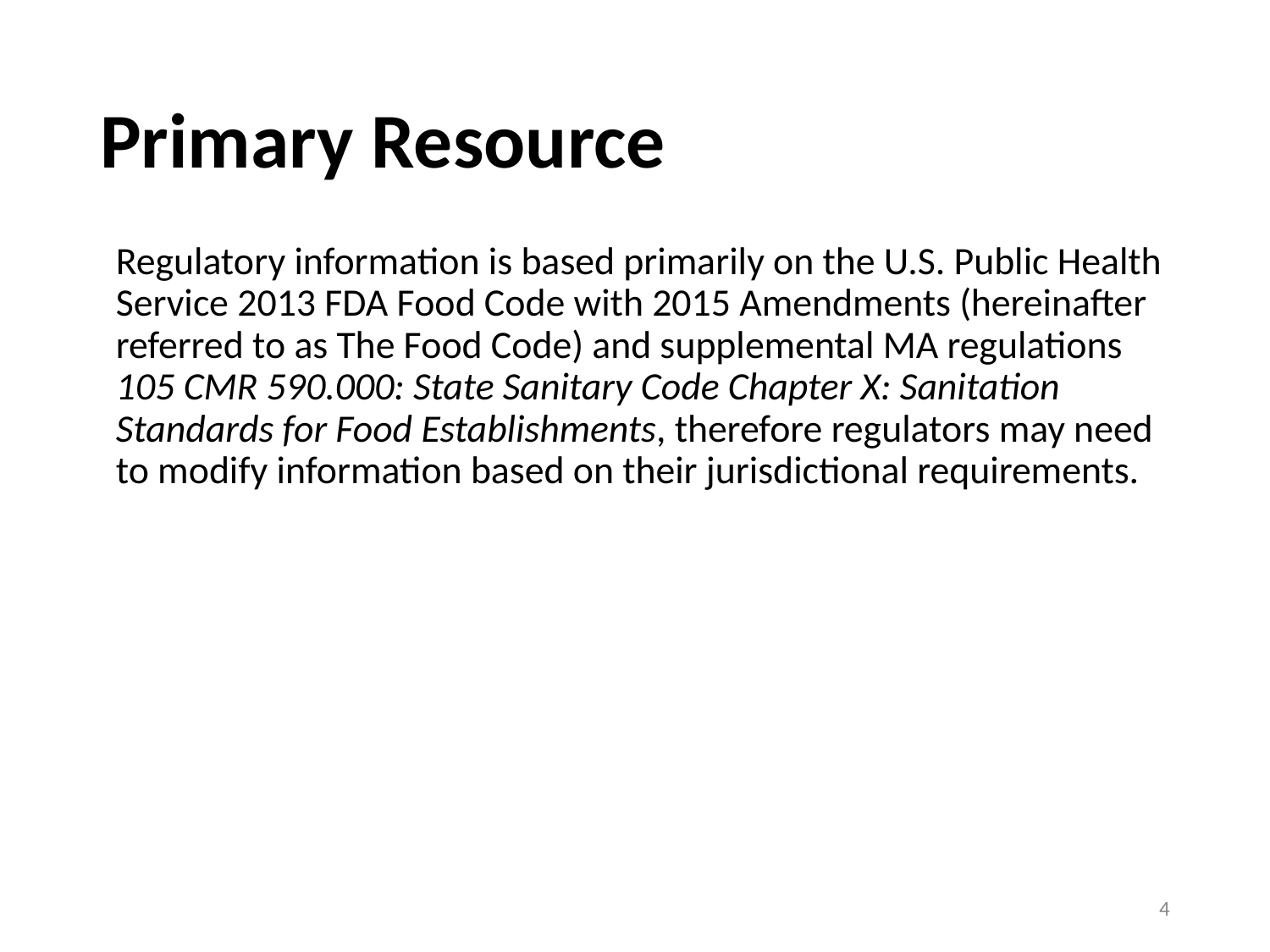

# Primary Resource
Regulatory information is based primarily on the U.S. Public Health Service 2013 FDA Food Code with 2015 Amendments (hereinafter referred to as The Food Code) and supplemental MA regulations 105 CMR 590.000: State Sanitary Code Chapter X: Sanitation Standards for Food Establishments, therefore regulators may need to modify information based on their jurisdictional requirements.

4